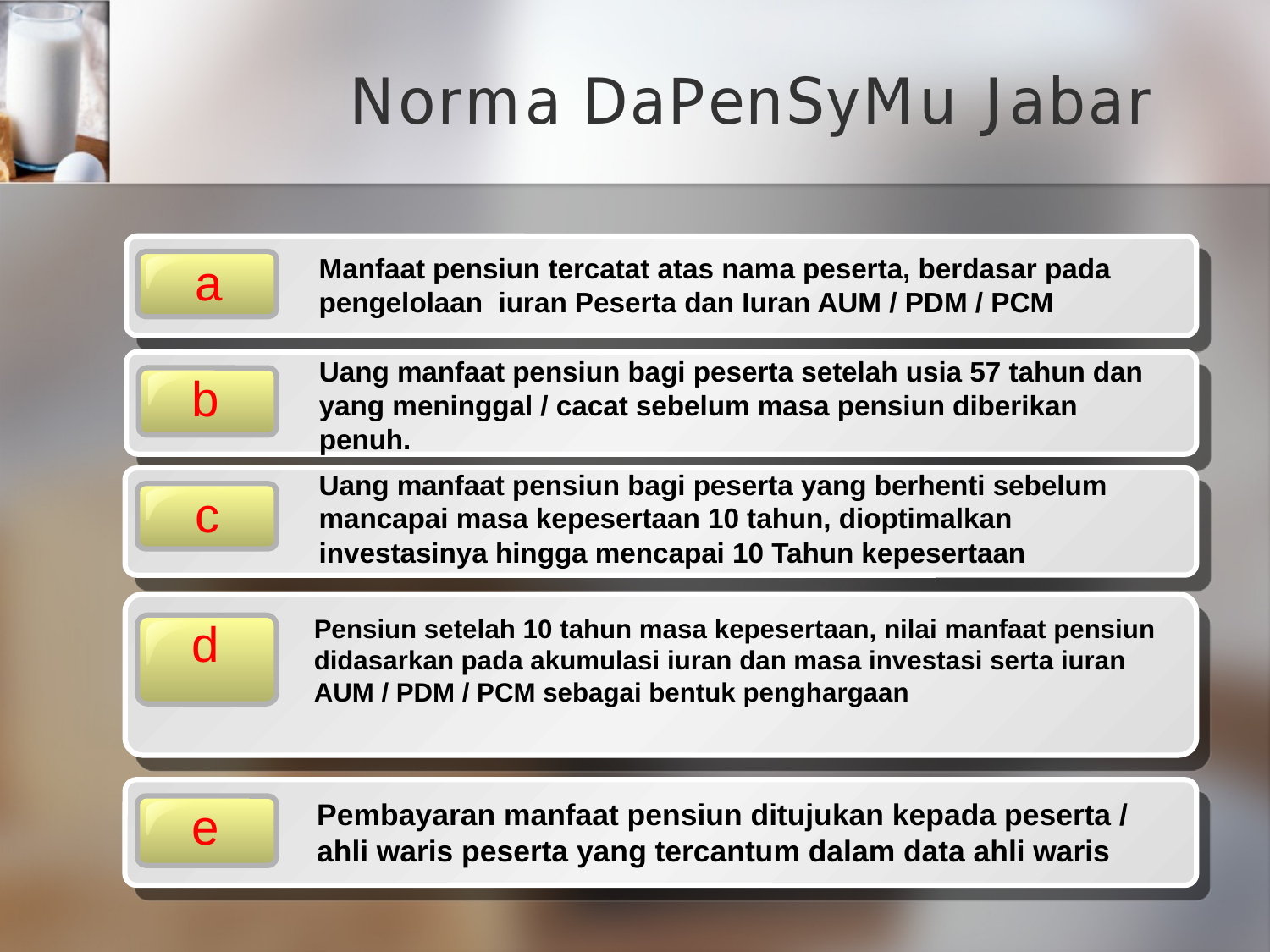

# Norma DaPenSyMu Jabar

Manfaat pensiun tercatat atas nama peserta, berdasar pada pengelolaan  iuran Peserta dan Iuran AUM / PDM / PCM
a

Uang manfaat pensiun bagi peserta setelah usia 57 tahun dan yang meninggal / cacat sebelum masa pensiun diberikan penuh.

b

Uang manfaat pensiun bagi peserta yang berhenti sebelum mancapai masa kepesertaan 10 tahun, dioptimalkan investasinya hingga mencapai 10 Tahun kepesertaan

c

Pensiun setelah 10 tahun masa kepesertaan, nilai manfaat pensiun didasarkan pada akumulasi iuran dan masa investasi serta iuran AUM / PDM / PCM sebagai bentuk penghargaan
d

e
Pembayaran manfaat pensiun ditujukan kepada peserta / ahli waris peserta yang tercantum dalam data ahli waris